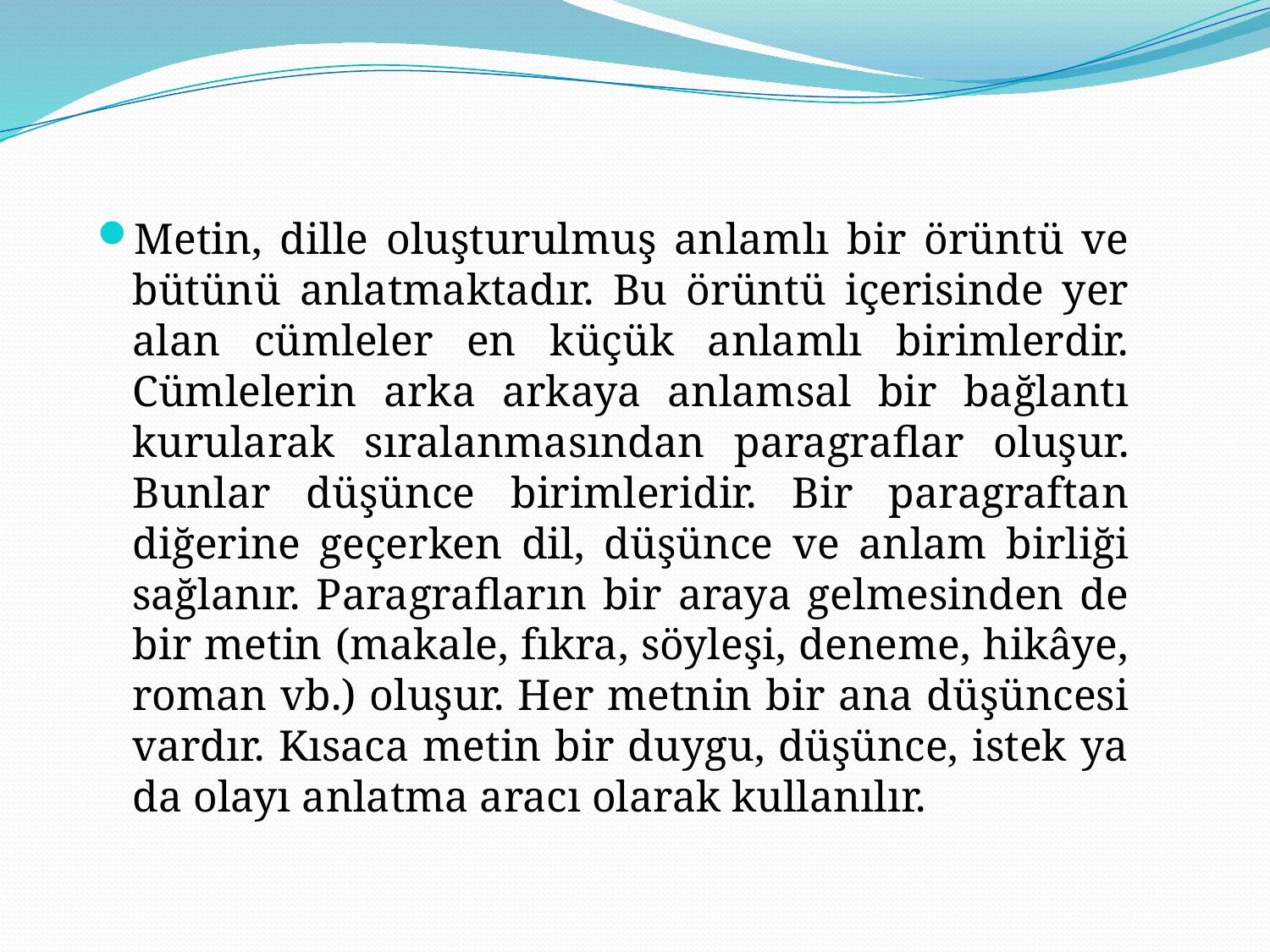

Metin, dille oluşturulmuş anlamlı bir örüntü ve bütünü anlatmaktadır. Bu örüntü içerisinde yer alan cümleler en küçük anlamlı birimlerdir. Cümlelerin arka arkaya anlamsal bir bağlantı kurularak sıralanmasından paragraflar oluşur. Bunlar düşünce birimleridir. Bir paragraftan diğerine geçerken dil, düşünce ve anlam birliği sağlanır. Paragrafların bir araya gelmesinden de bir metin (makale, fıkra, söyleşi, deneme, hikâye, roman vb.) oluşur. Her metnin bir ana düşüncesi vardır. Kısaca metin bir duygu, düşünce, istek ya da olayı anlatma aracı olarak kullanılır.